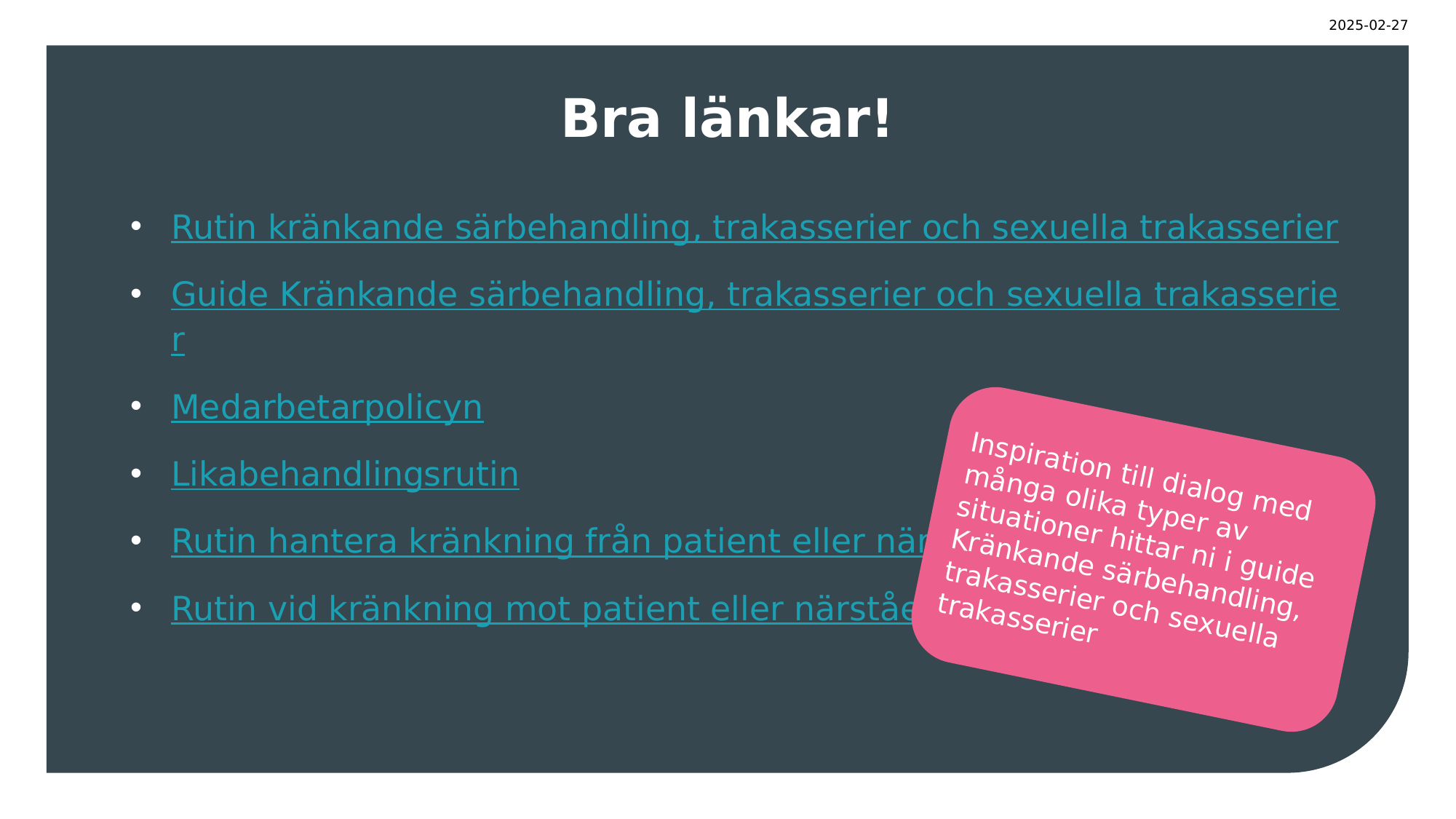

2025-02-27
# Bra länkar!
Rutin kränkande särbehandling, trakasserier och sexuella trakasserier
Guide Kränkande särbehandling, trakasserier och sexuella trakasserier
Medarbetarpolicyn
Likabehandlingsrutin
Rutin hantera kränkning från patient
eller närstående
Rutin vid kränkning mot patient eller närstående
Inspiration till dialog med många olika typer av situationer hittar ni i guide Kränkande särbehandling, trakasserier och sexuella trakasserier